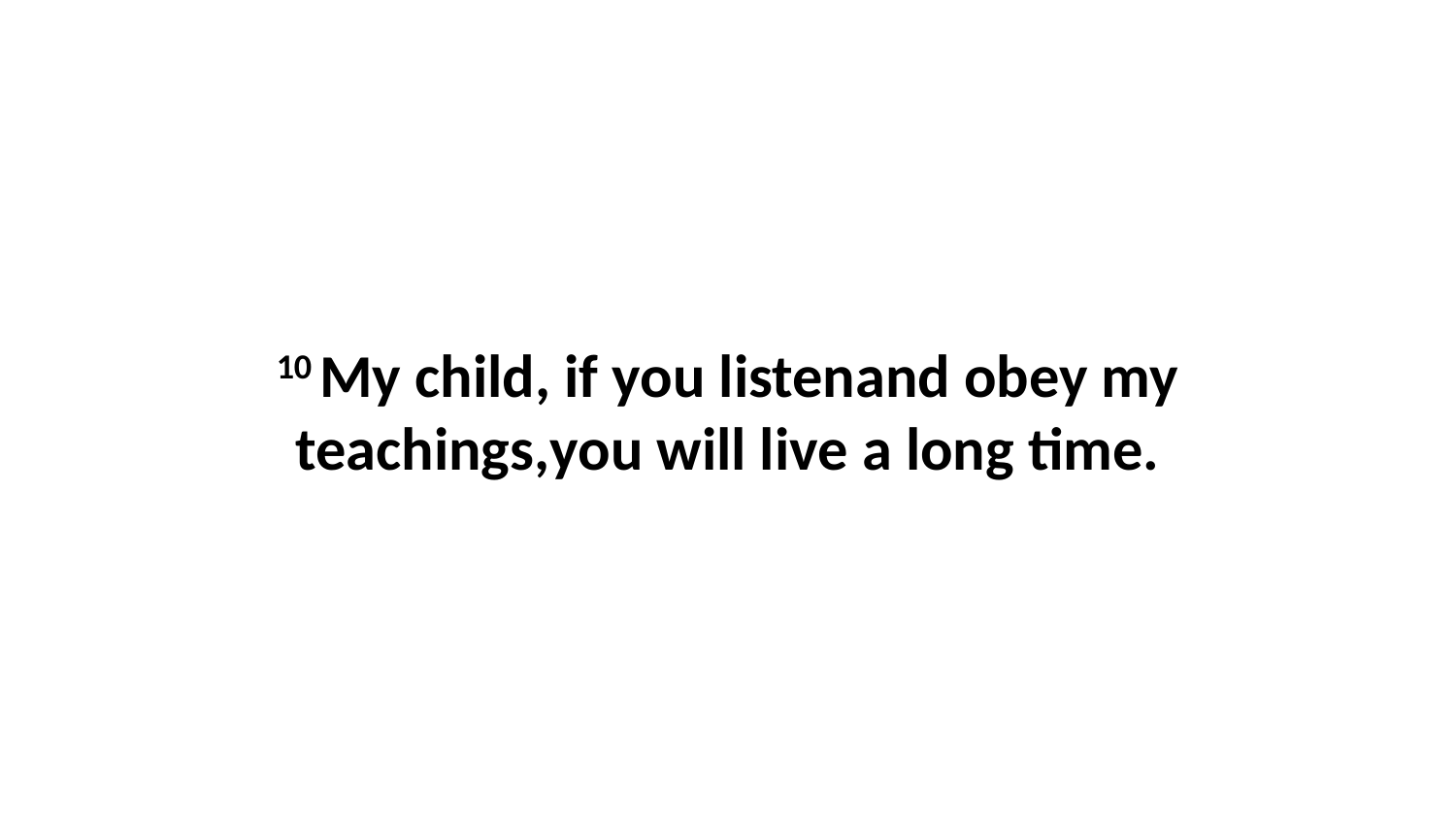

10 My child, if you listenand obey my teachings,you will live a long time.